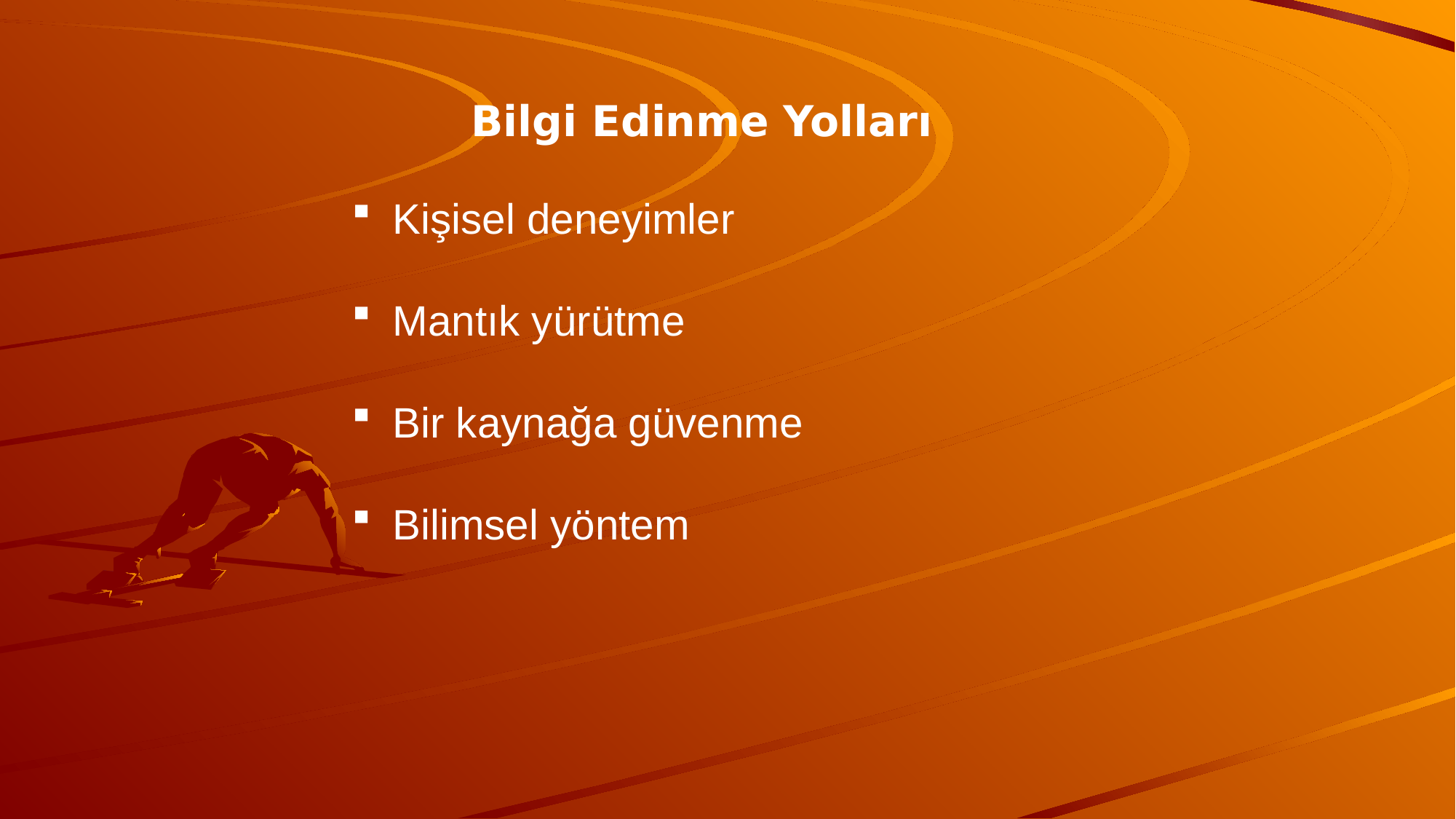

Bilgi Edinme Yolları
Kişisel deneyimler

Mantık yürütme

Bir kaynağa güvenme

Bilimsel yöntem